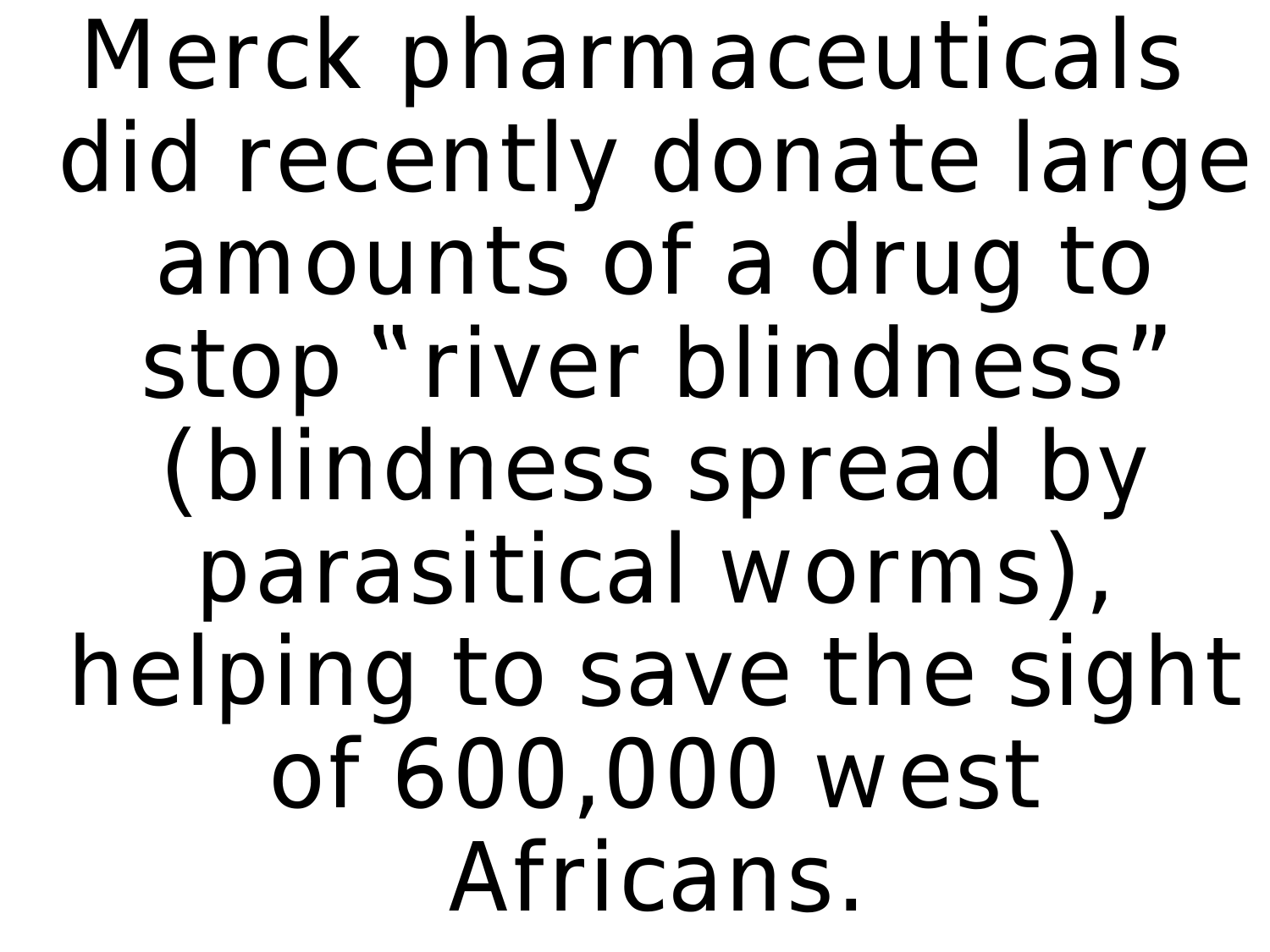

Merck pharmaceuticals did recently donate large amounts of a drug to stop “river blindness” (blindness spread by parasitical worms), helping to save the sight of 600,000 west Africans.